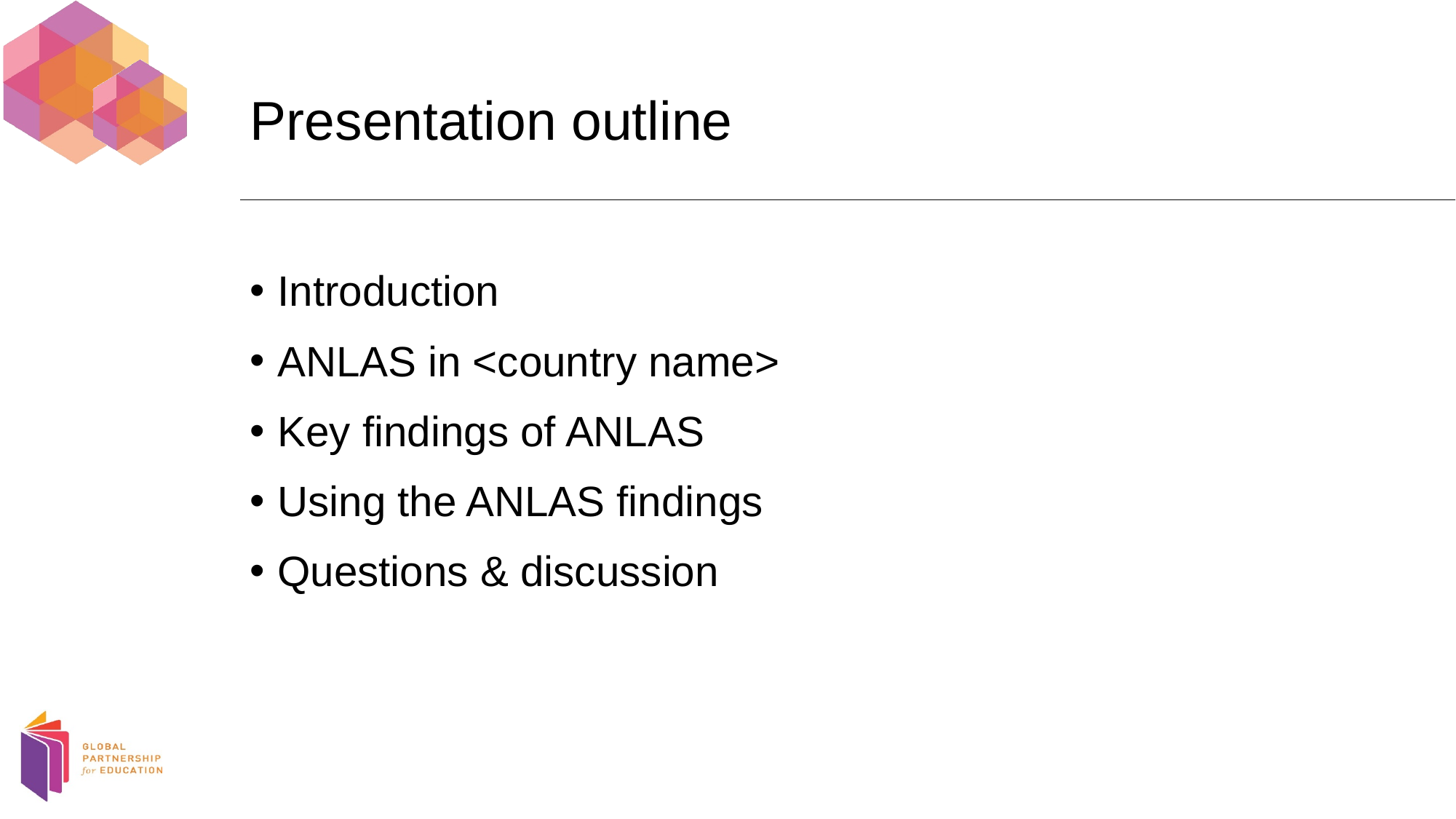

# Presentation outline
Introduction
ANLAS in <country name>
Key findings of ANLAS
Using the ANLAS findings
Questions & discussion